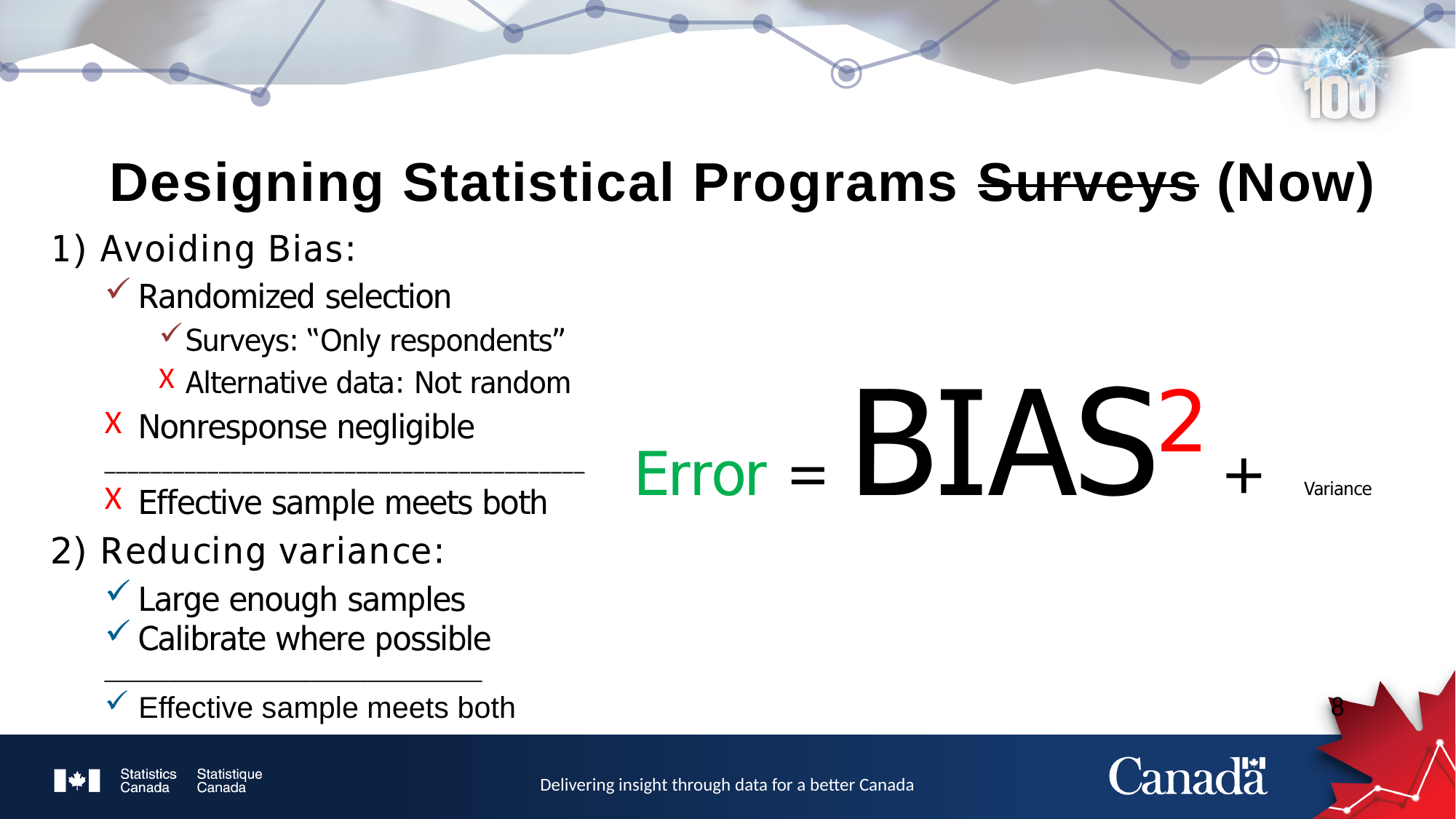

# Designing Statistical Programs Surveys (Now)
1) Avoiding Bias:
Randomized selection
Surveys: “Only respondents”
Alternative data: Not random
Nonresponse negligible
__________________________________________
Effective sample meets both
2) Reducing variance:
Large enough samples
Calibrate where possible
________________________________
Effective sample meets both
Error = BIAS2 +  Variance
8